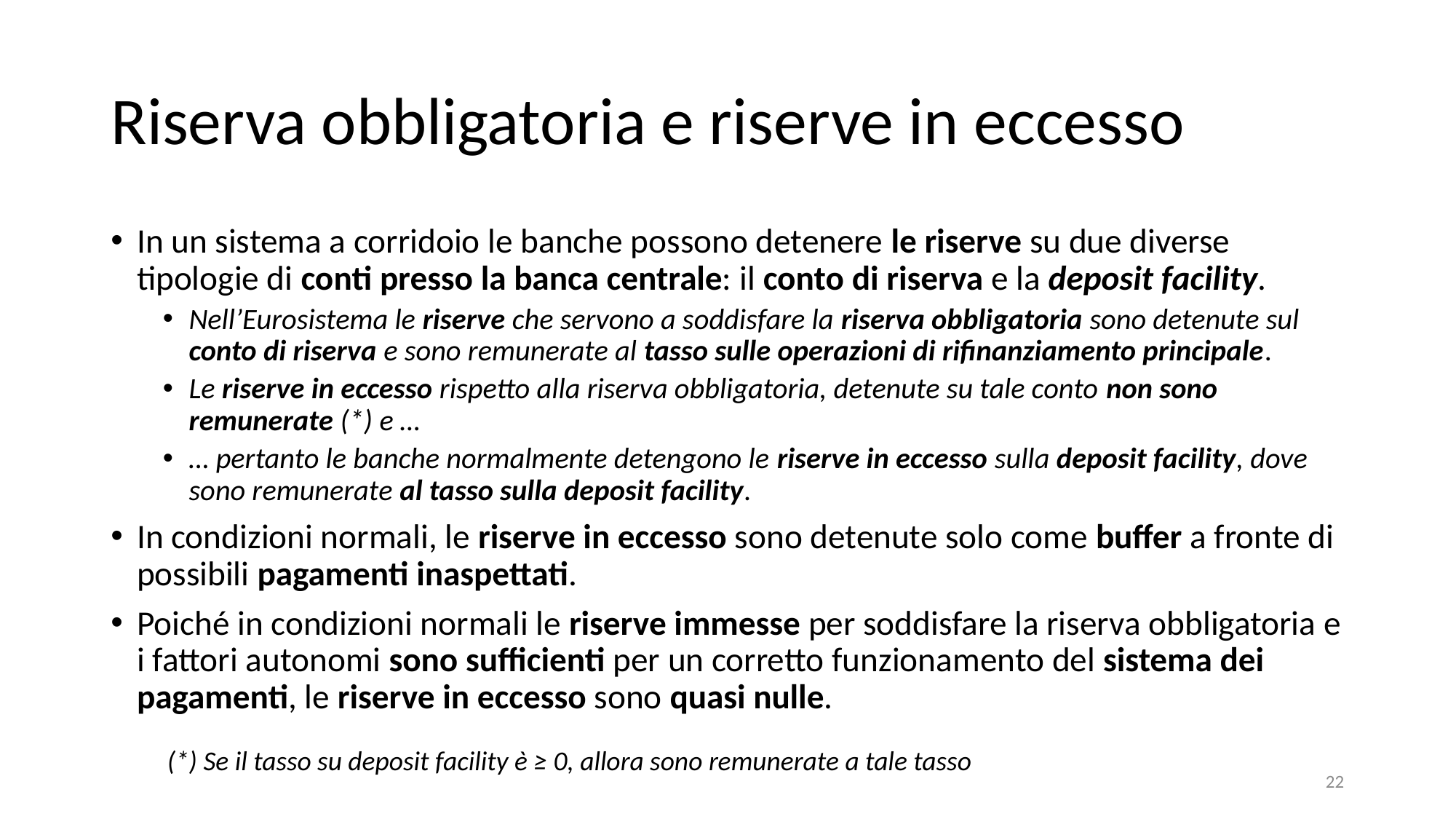

# Riserva obbligatoria e riserve in eccesso
In un sistema a corridoio le banche possono detenere le riserve su due diverse tipologie di conti presso la banca centrale: il conto di riserva e la deposit facility.
Nell’Eurosistema le riserve che servono a soddisfare la riserva obbligatoria sono detenute sul conto di riserva e sono remunerate al tasso sulle operazioni di rifinanziamento principale.
Le riserve in eccesso rispetto alla riserva obbligatoria, detenute su tale conto non sono remunerate (*) e …
… pertanto le banche normalmente detengono le riserve in eccesso sulla deposit facility, dove sono remunerate al tasso sulla deposit facility.
In condizioni normali, le riserve in eccesso sono detenute solo come buffer a fronte di possibili pagamenti inaspettati.
Poiché in condizioni normali le riserve immesse per soddisfare la riserva obbligatoria e i fattori autonomi sono sufficienti per un corretto funzionamento del sistema dei pagamenti, le riserve in eccesso sono quasi nulle.

(*) Se il tasso su deposit facility è ≥ 0, allora sono remunerate a tale tasso
22